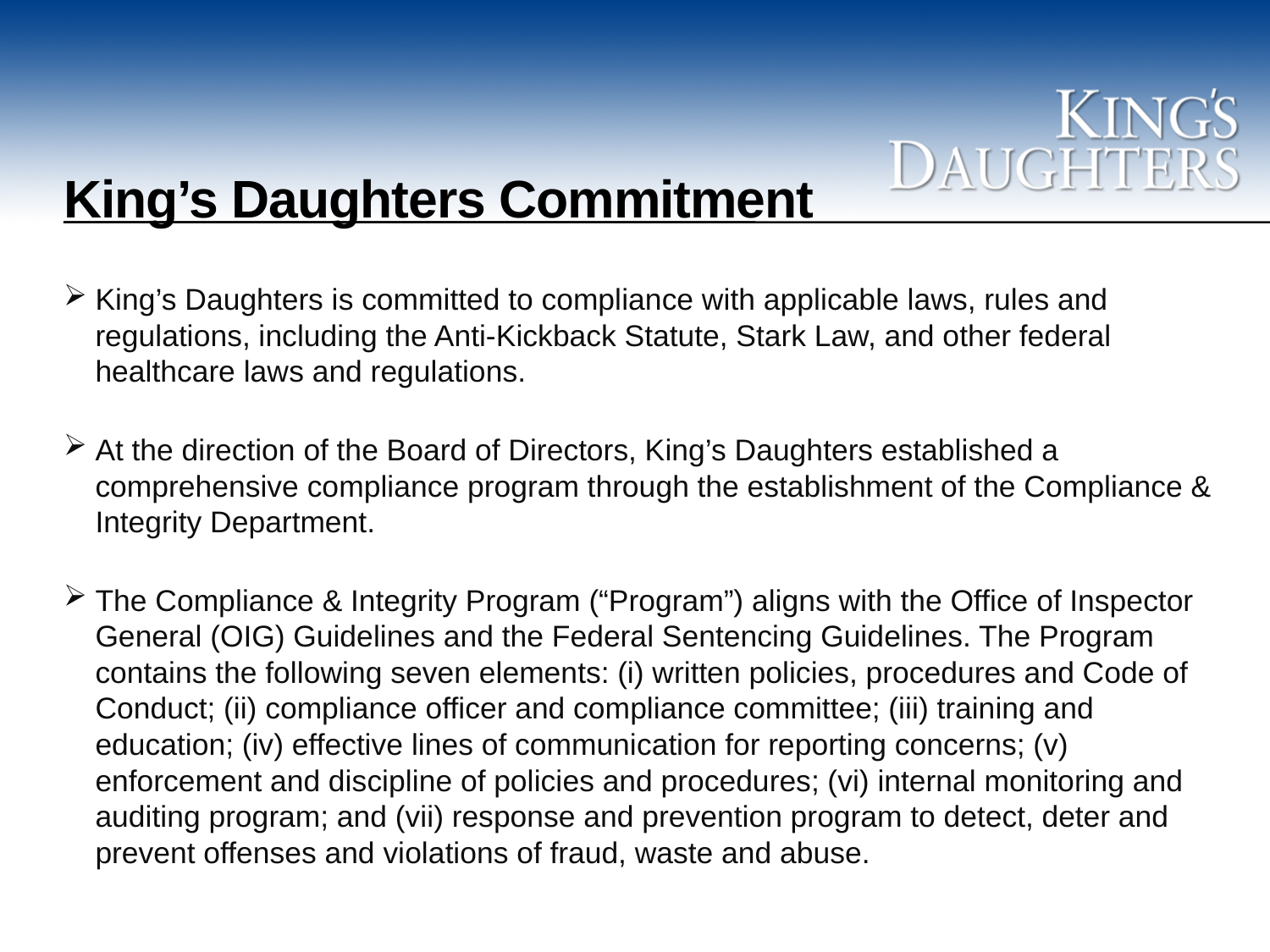

# King’s Daughters Commitment
King’s Daughters is committed to compliance with applicable laws, rules and regulations, including the Anti-Kickback Statute, Stark Law, and other federal healthcare laws and regulations.
At the direction of the Board of Directors, King’s Daughters established a comprehensive compliance program through the establishment of the Compliance & Integrity Department.
The Compliance & Integrity Program (“Program”) aligns with the Office of Inspector General (OIG) Guidelines and the Federal Sentencing Guidelines. The Program contains the following seven elements: (i) written policies, procedures and Code of Conduct; (ii) compliance officer and compliance committee; (iii) training and education; (iv) effective lines of communication for reporting concerns; (v) enforcement and discipline of policies and procedures; (vi) internal monitoring and auditing program; and (vii) response and prevention program to detect, deter and prevent offenses and violations of fraud, waste and abuse.